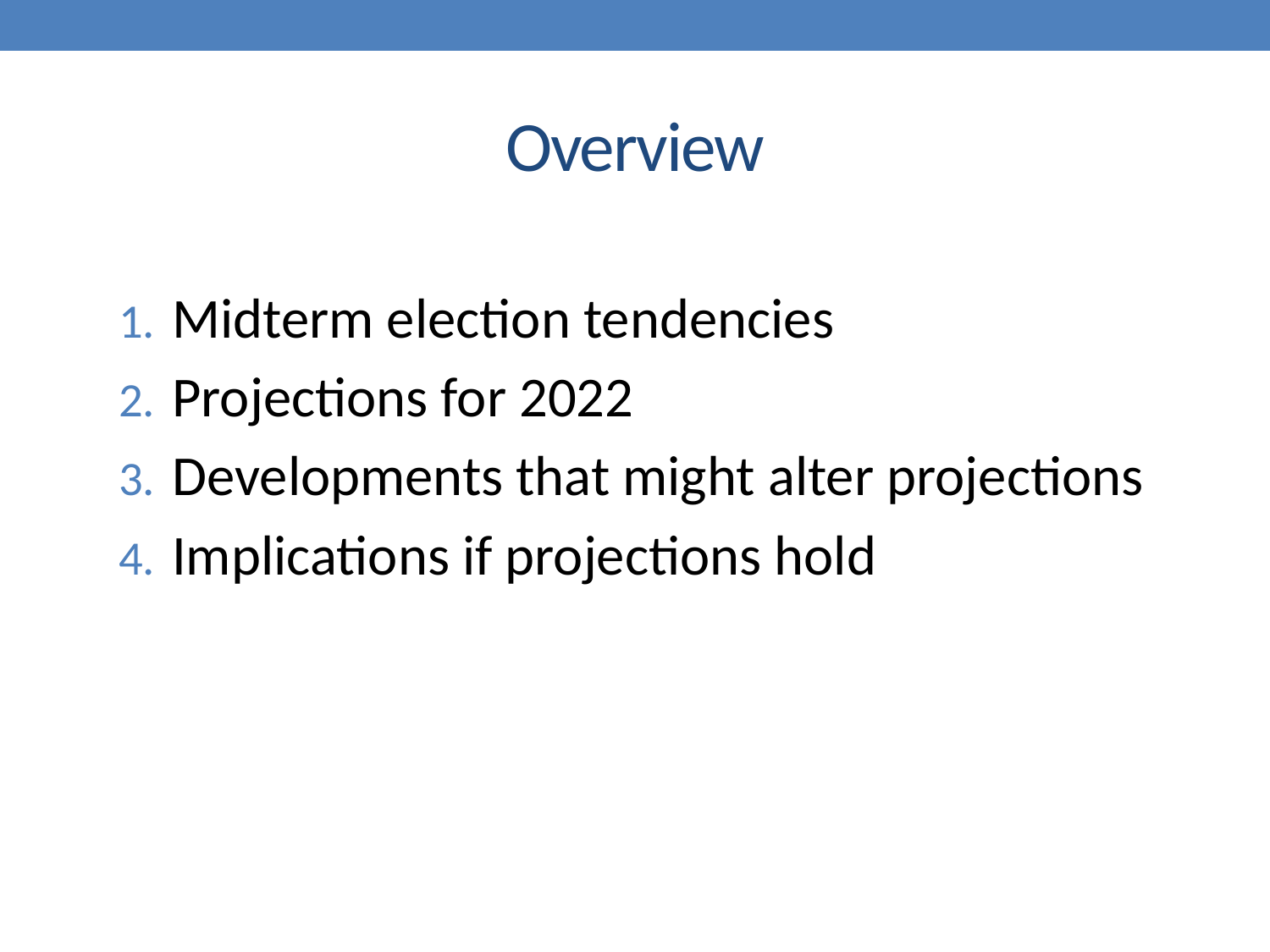

# Overview
Midterm election tendencies
Projections for 2022
Developments that might alter projections
Implications if projections hold